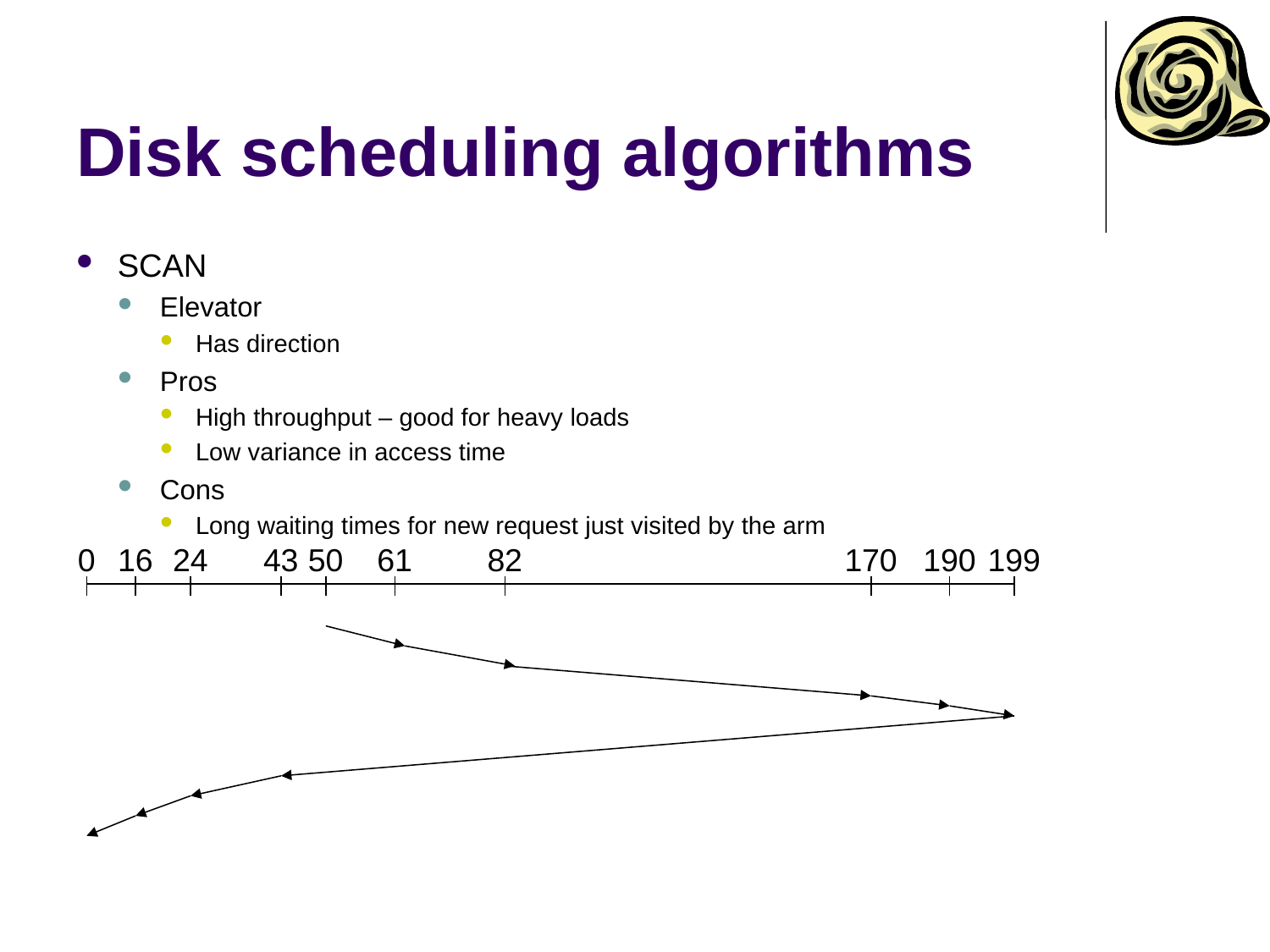

# Disk scheduling algorithms
SCAN
Elevator
Has direction
Pros
High throughput – good for heavy loads
Low variance in access time
Cons
Long waiting times for new request just visited by the arm
0
16
24
43
50
61
82
170
190
199